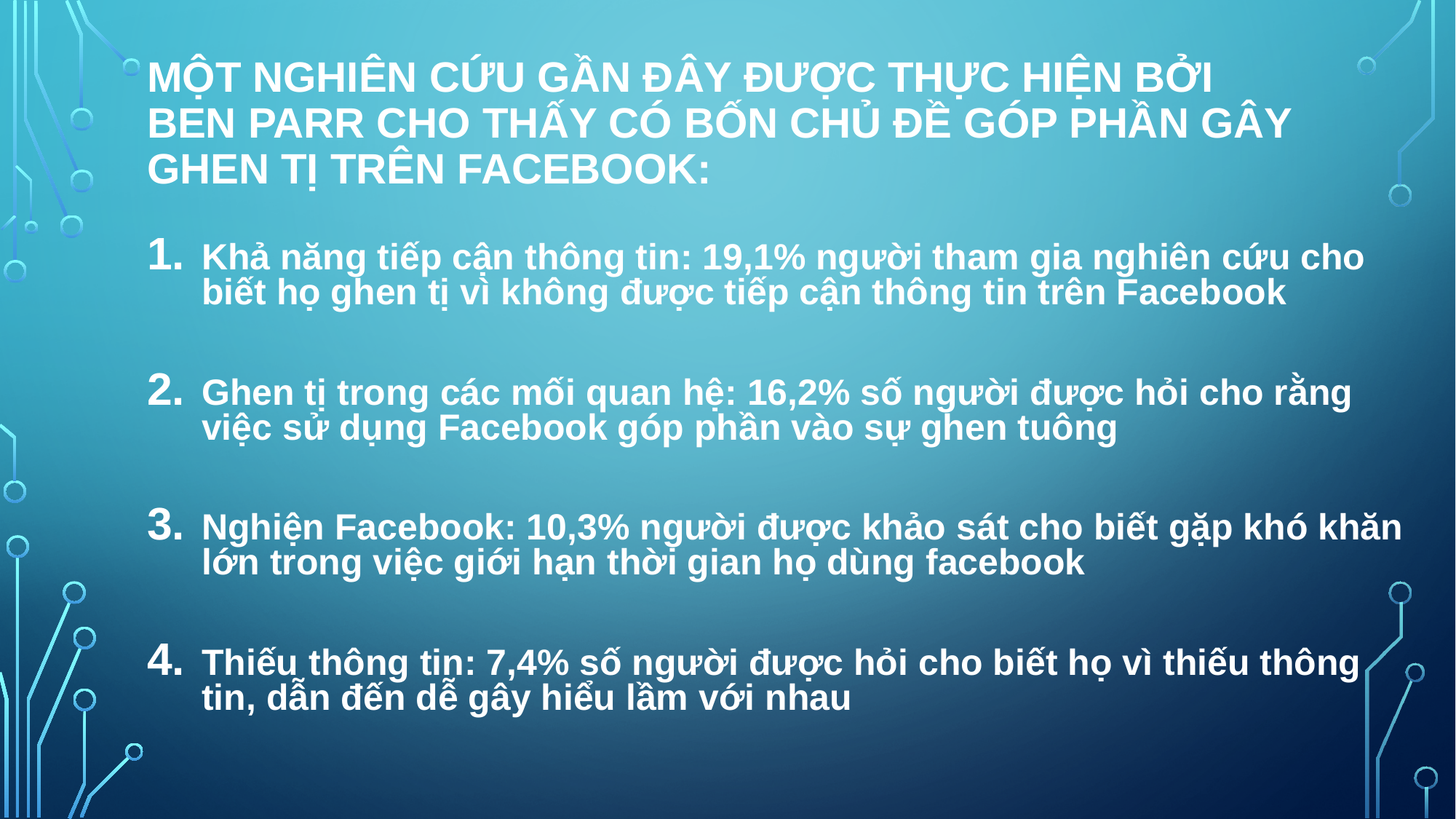

# Một nghiên cứu gần đây được thực hiện bởi Ben Parr cho thấy có bốn chủ đề góp phần gây ghen tị trên Facebook:
Khả năng tiếp cận thông tin: 19,1% người tham gia nghiên cứu cho biết họ ghen tị vì không được tiếp cận thông tin trên Facebook

Ghen tị trong các mối quan hệ: 16,2% số người được hỏi cho rằng việc sử dụng Facebook góp phần vào sự ghen tuông

Nghiện Facebook: 10,3% người được khảo sát cho biết gặp khó khăn lớn trong việc giới hạn thời gian họ dùng facebook

Thiếu thông tin: 7,4% số người được hỏi cho biết họ vì thiếu thông tin, dẫn đến dễ gây hiểu lầm với nhau